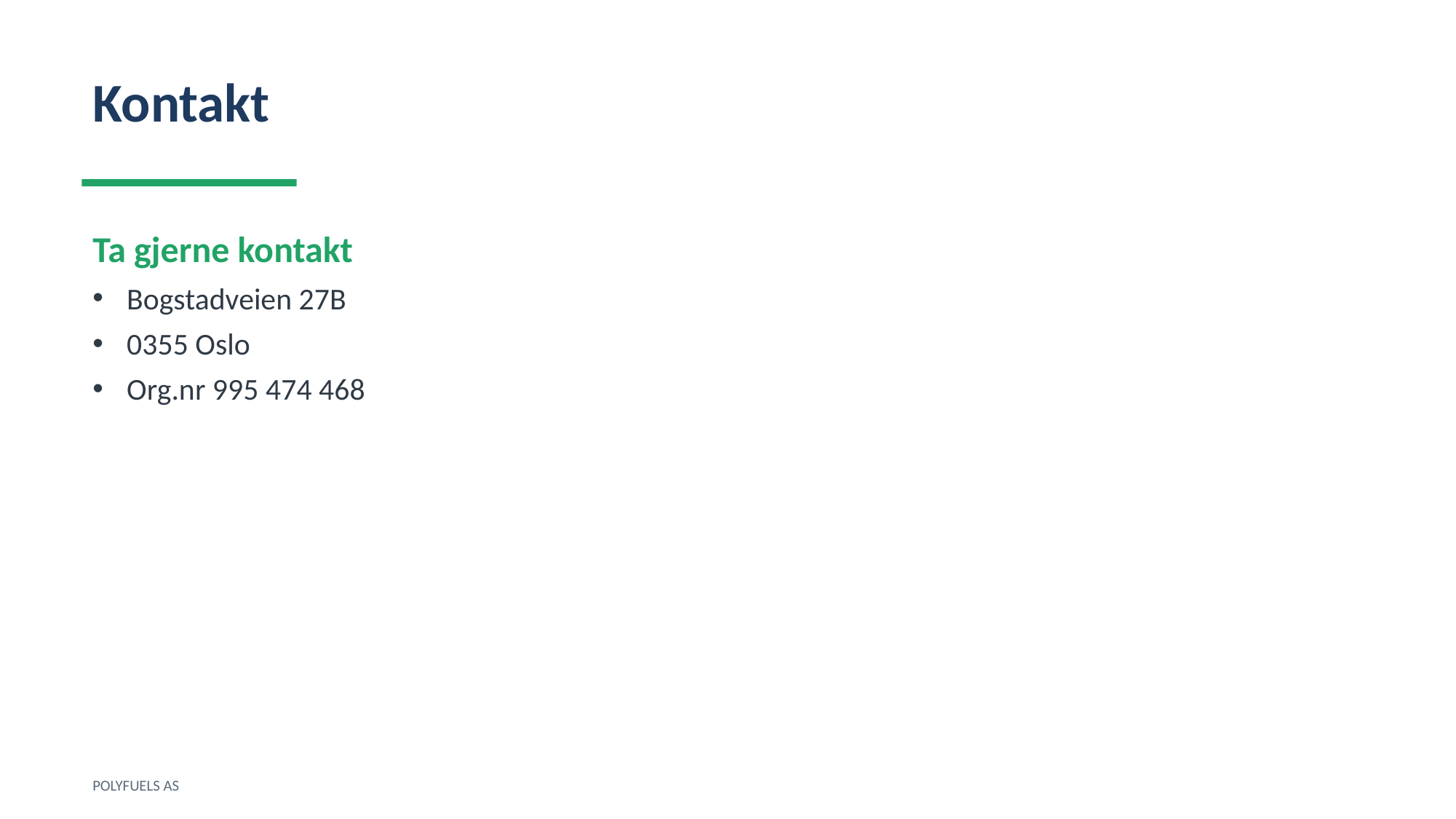

Kontakt

Ta gjerne kontakt
Bogstadveien 27B
0355 Oslo
Org.nr 995 474 468
POLYFUELS AS